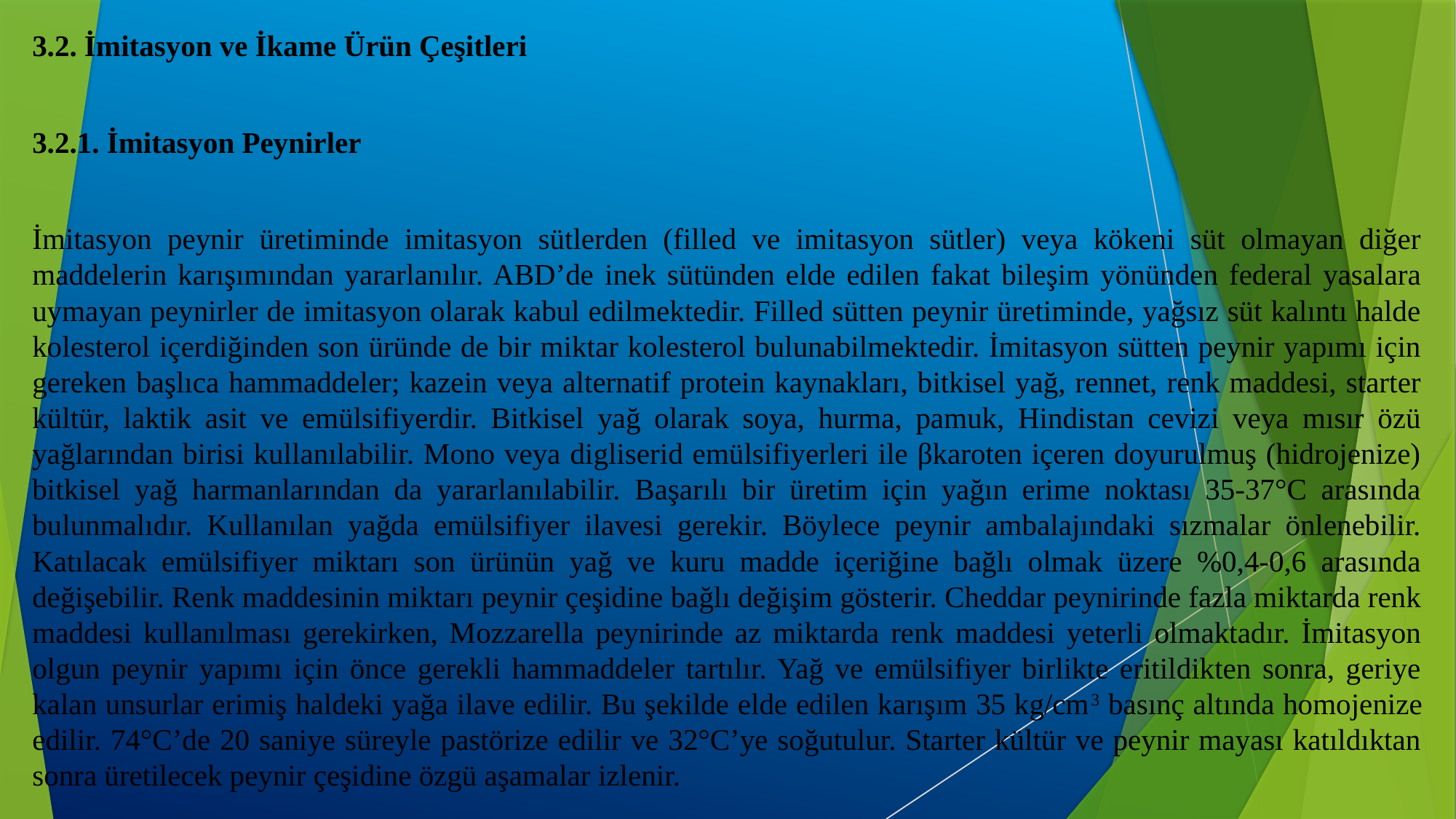

3.2. İmitasyon ve İkame Ürün Çeşitleri

3.2.1. İmitasyon Peynirler

İmitasyon peynir üretiminde imitasyon sütlerden (filled ve imitasyon sütler) veya kökeni süt olmayan diğer maddelerin karışımından yararlanılır. ABD’de inek sütünden elde edilen fakat bileşim yönünden federal yasalara uymayan peynirler de imitasyon olarak kabul edilmektedir. Filled sütten peynir üretiminde, yağsız süt kalıntı halde kolesterol içerdiğinden son üründe de bir miktar kolesterol bulunabilmektedir. İmitasyon sütten peynir yapımı için gereken başlıca hammaddeler; kazein veya alternatif protein kaynakları, bitkisel yağ, rennet, renk maddesi, starter kültür, laktik asit ve emülsifiyerdir. Bitkisel yağ olarak soya, hurma, pamuk, Hindistan cevizi veya mısır özü yağlarından birisi kullanılabilir. Mono veya digliserid emülsifiyerleri ile βkaroten içeren doyurulmuş (hidrojenize) bitkisel yağ harmanlarından da yararlanılabilir. Başarılı bir üretim için yağın erime noktası 35-37°C arasında bulunmalıdır. Kullanılan yağda emülsifiyer ilavesi gerekir. Böylece peynir ambalajındaki sızmalar önlenebilir. Katılacak emülsifiyer miktarı son ürünün yağ ve kuru madde içeriğine bağlı olmak üzere %0,4-0,6 arasında değişebilir. Renk maddesinin miktarı peynir çeşidine bağlı değişim gösterir. Cheddar peynirinde fazla miktarda renk maddesi kullanılması gerekirken, Mozzarella peynirinde az miktarda renk maddesi yeterli olmaktadır. İmitasyon olgun peynir yapımı için önce gerekli hammaddeler tartılır. Yağ ve emülsifiyer birlikte eritildikten sonra, geriye kalan unsurlar erimiş haldeki yağa ilave edilir. Bu şekilde elde edilen karışım 35 kg/cm3 basınç altında homojenize edilir. 74°C’de 20 saniye süreyle pastörize edilir ve 32°C’ye soğutulur. Starter kültür ve peynir mayası katıldıktan sonra üretilecek peynir çeşidine özgü aşamalar izlenir.